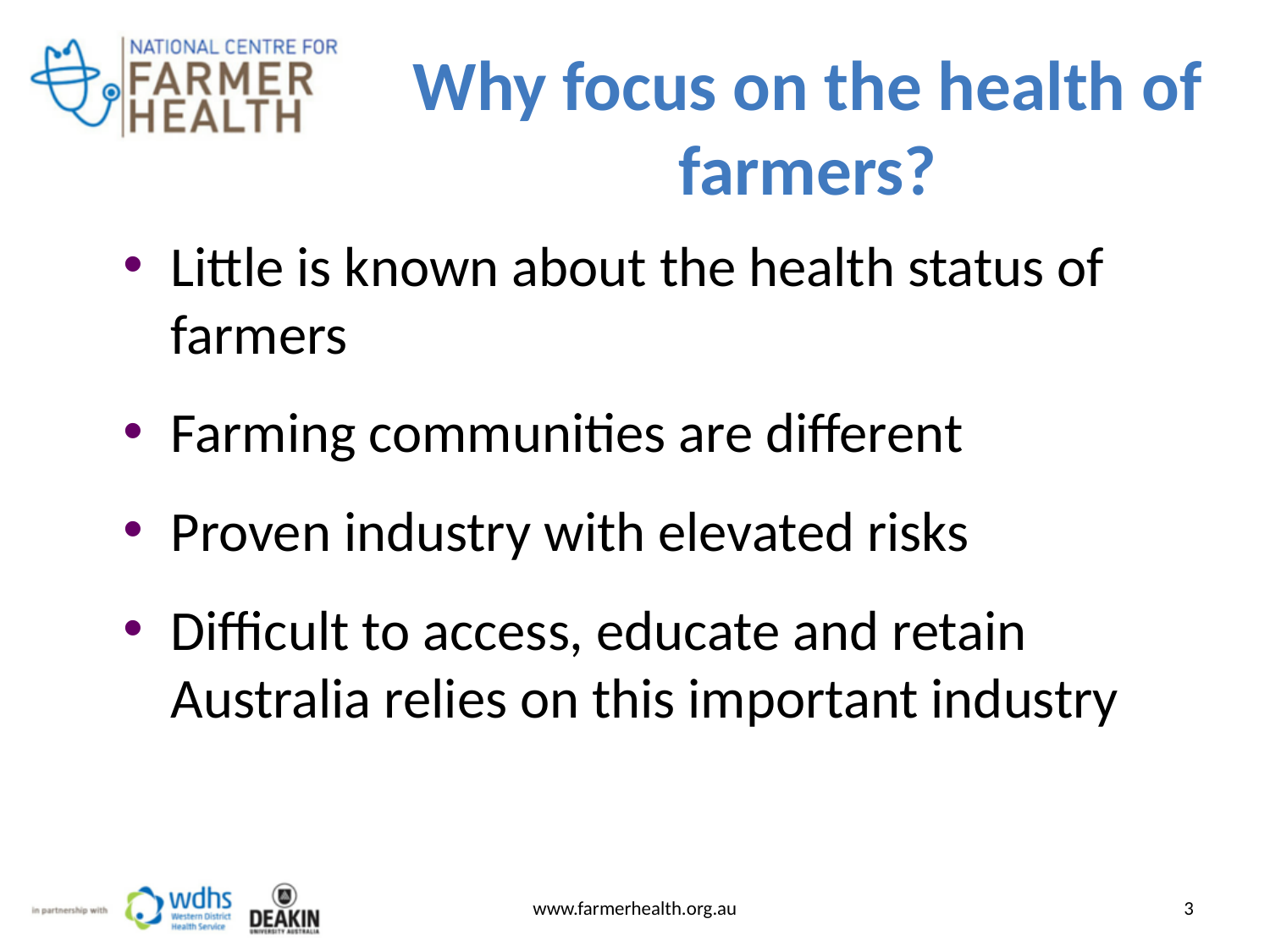

# Why focus on the health of farmers?
Little is known about the health status of farmers
Farming communities are different
Proven industry with elevated risks
Difficult to access, educate and retain
Australia relies on this important industry
www.farmerhealth.org.au
3